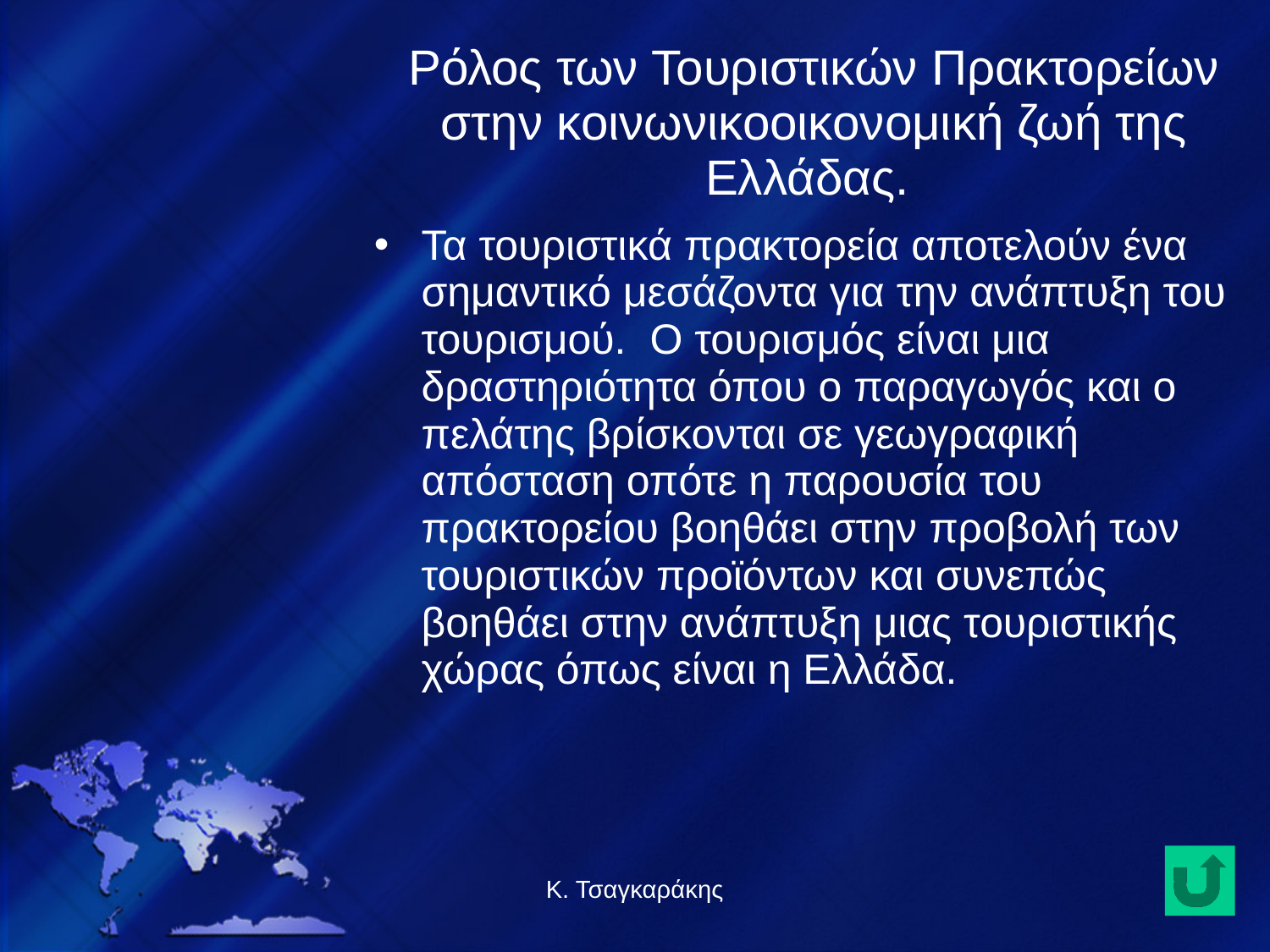

Ρόλος των Τουριστικών Πρακτορείων στην κοινωνικοοικονομική ζωή της Ελλάδας.
Τα τουριστικά πρακτορεία αποτελούν ένα σημαντικό μεσάζοντα για την ανάπτυξη του τουρισμού.  Ο τουρισμός είναι μια δραστηριότητα όπου ο παραγωγός και ο πελάτης βρίσκονται σε γεωγραφική απόσταση οπότε η παρουσία του πρακτορείου βοηθάει στην προβολή των τουριστικών προϊόντων και συνεπώς βοηθάει στην ανάπτυξη μιας τουριστικής χώρας όπως είναι η Ελλάδα.

Κ. Τσαγκαράκης
24